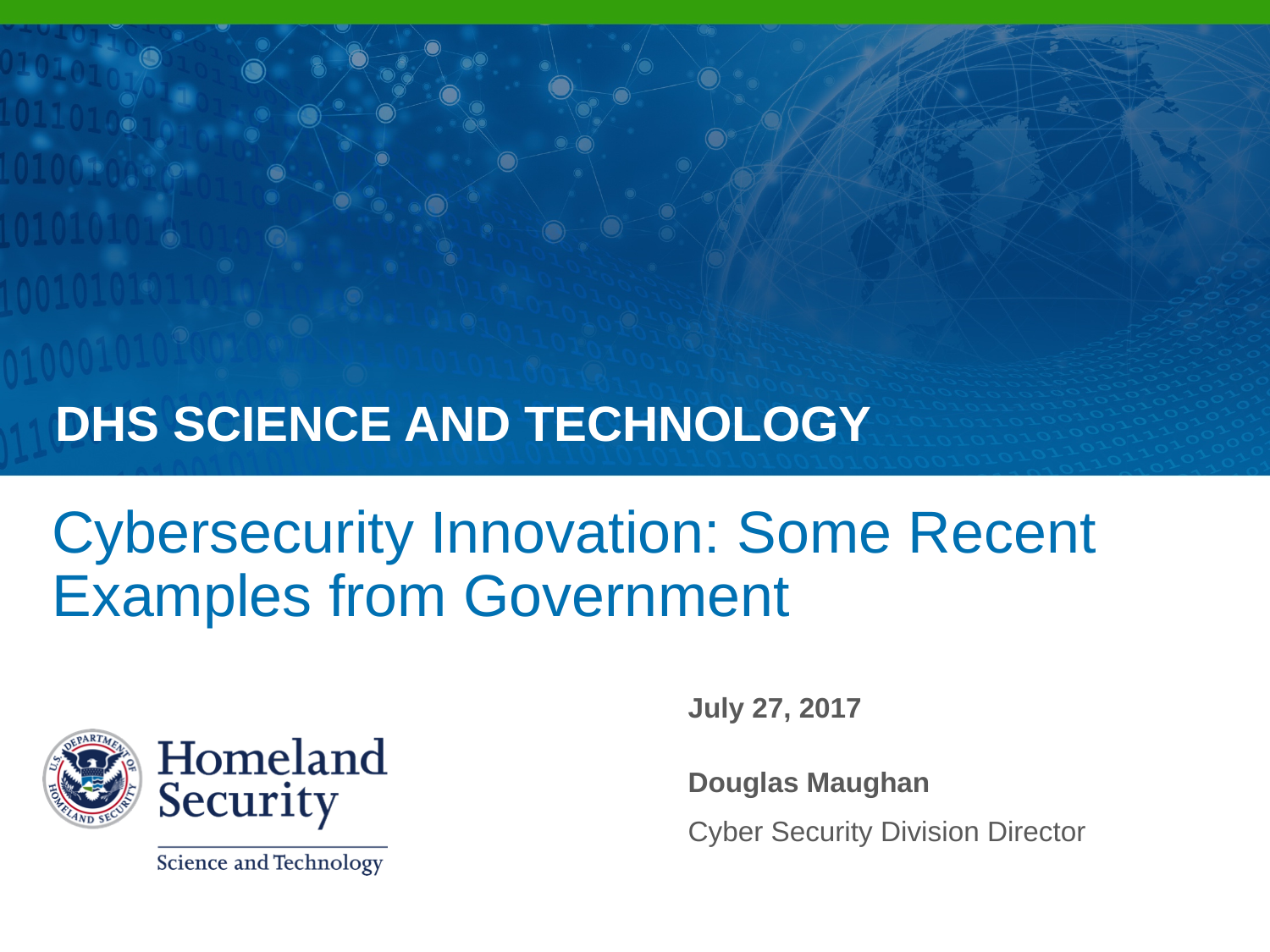

Cybersecurity Innovation: Some Recent Examples from Government
July 27, 2017
Douglas Maughan
Cyber Security Division Director